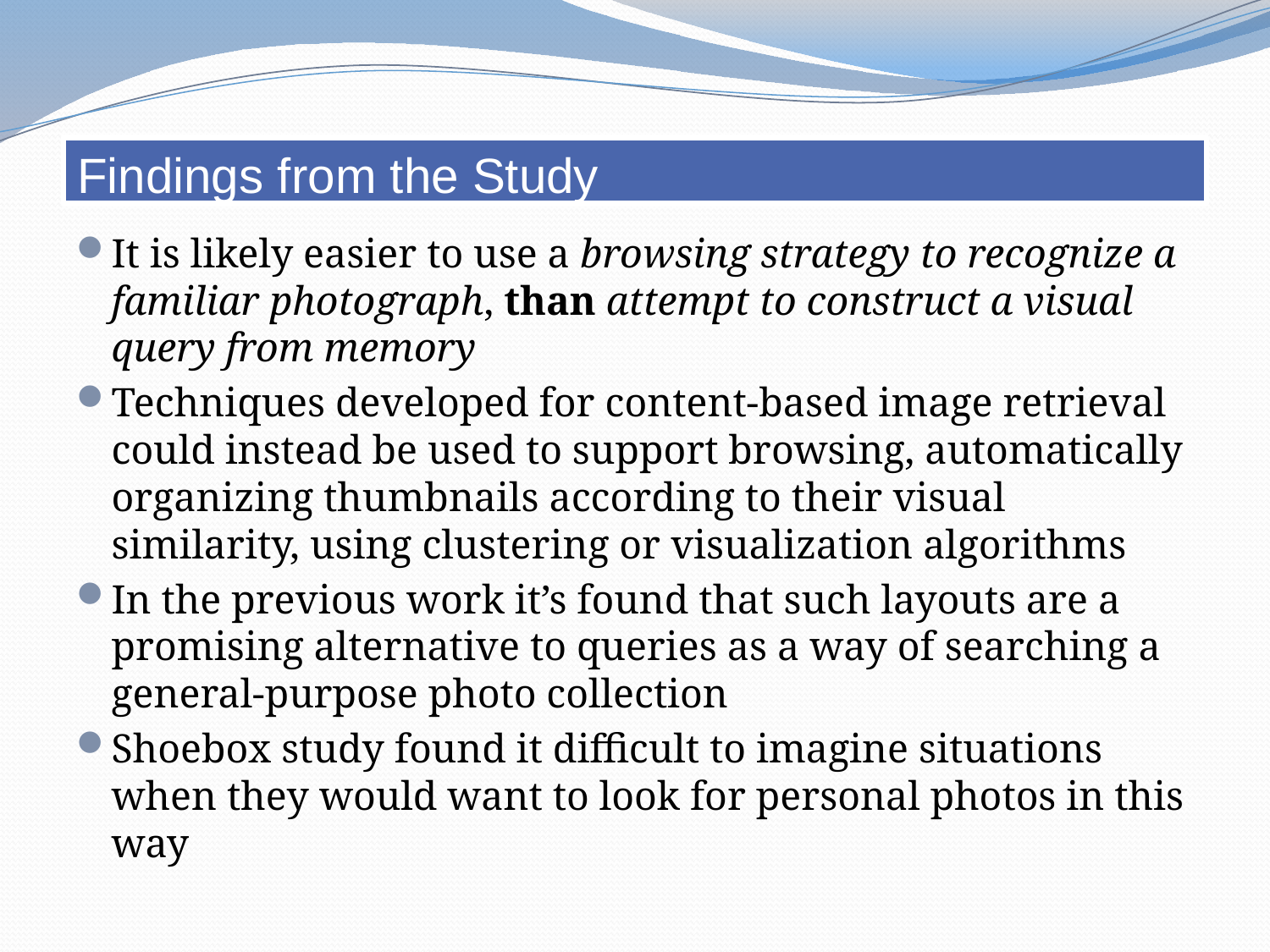

# Findings from the Study
It is likely easier to use a browsing strategy to recognize a familiar photograph, than attempt to construct a visual query from memory
Techniques developed for content-based image retrieval could instead be used to support browsing, automatically organizing thumbnails according to their visual similarity, using clustering or visualization algorithms
In the previous work it’s found that such layouts are a promising alternative to queries as a way of searching a general-purpose photo collection
Shoebox study found it difficult to imagine situations when they would want to look for personal photos in this way